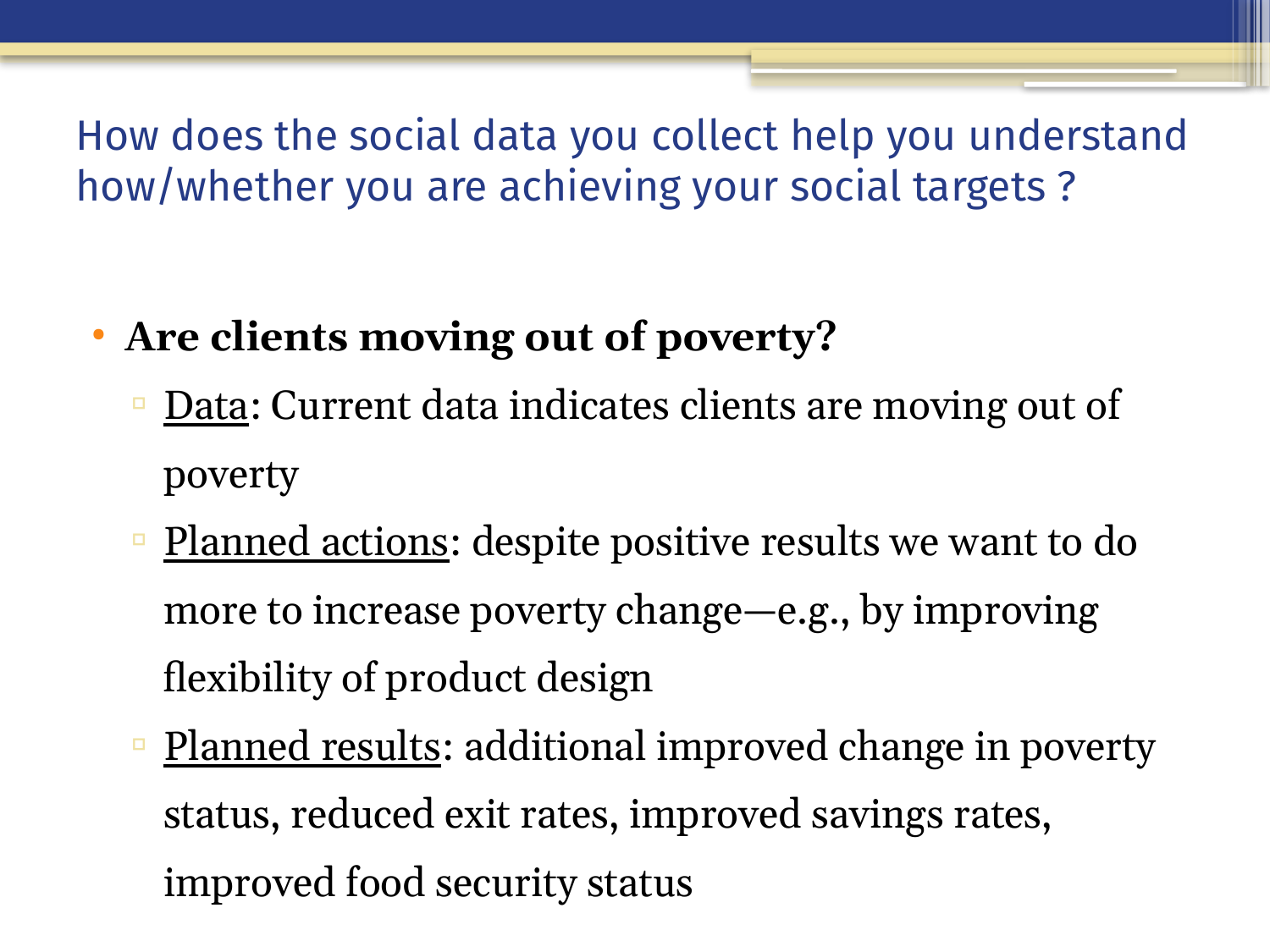

# How does the social data you collect help you understand how/whether you are achieving your social targets ?
Are clients moving out of poverty?
Data: Current data indicates clients are moving out of poverty
Planned actions: despite positive results we want to do more to increase poverty change—e.g., by improving flexibility of product design
Planned results: additional improved change in poverty status, reduced exit rates, improved savings rates, improved food security status